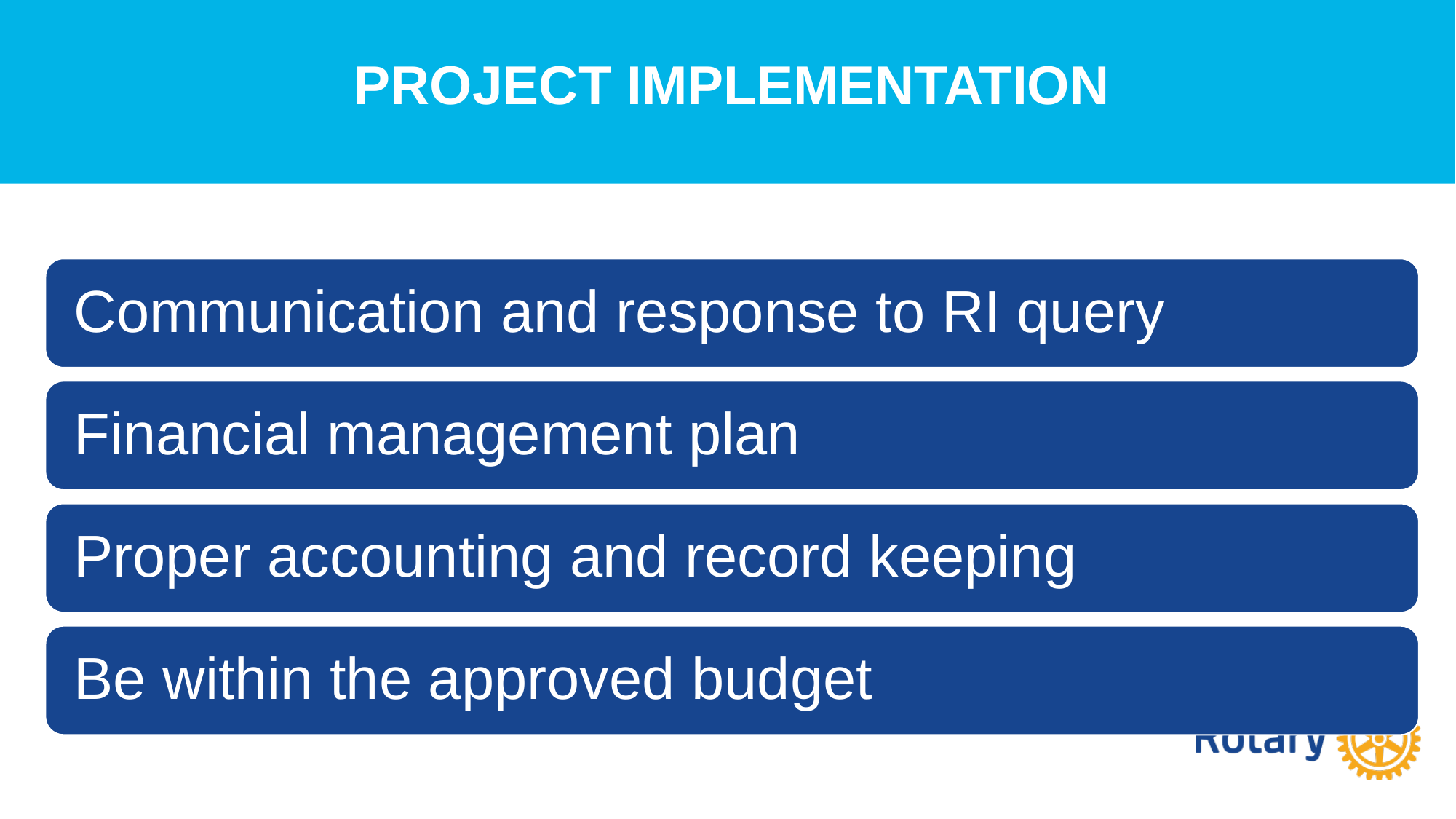

# Project Implementation
Communication and response to RI query
Financial management plan
Proper accounting and record keeping
Be within the approved budget